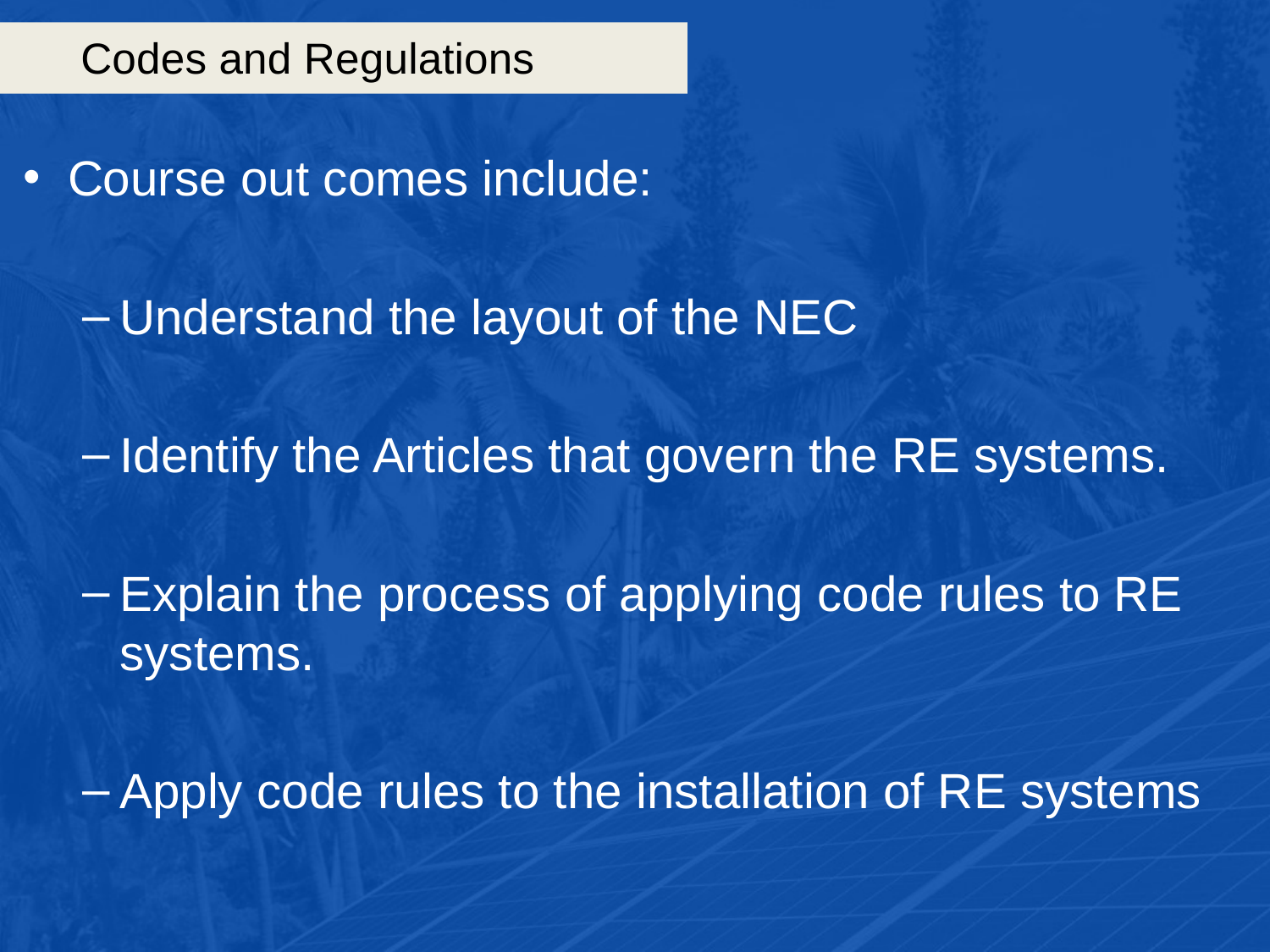

# Codes and Regulations
Course out comes include:

Understand the layout of the NEC

Identify the Articles that govern the RE systems.

Explain the process of applying code rules to RE systems.

Apply code rules to the installation of RE systems